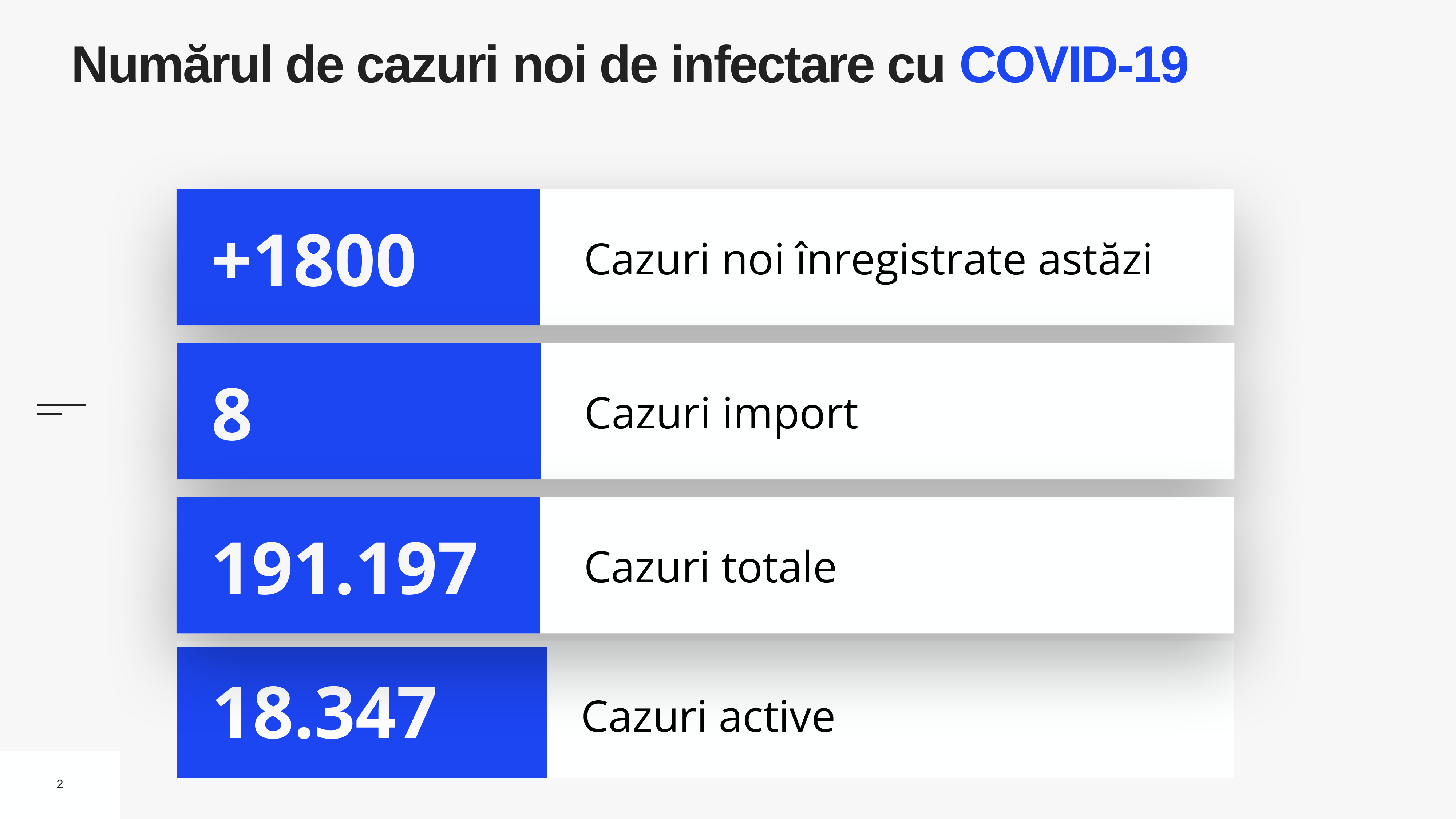

# Numărul de cazuri noi de infectare cu COVID-19

Cazuri noi înregistrate astăzi

+1800

Cazuri import

8

Cazuri totale

191.197

Cazuri active

18.347
2